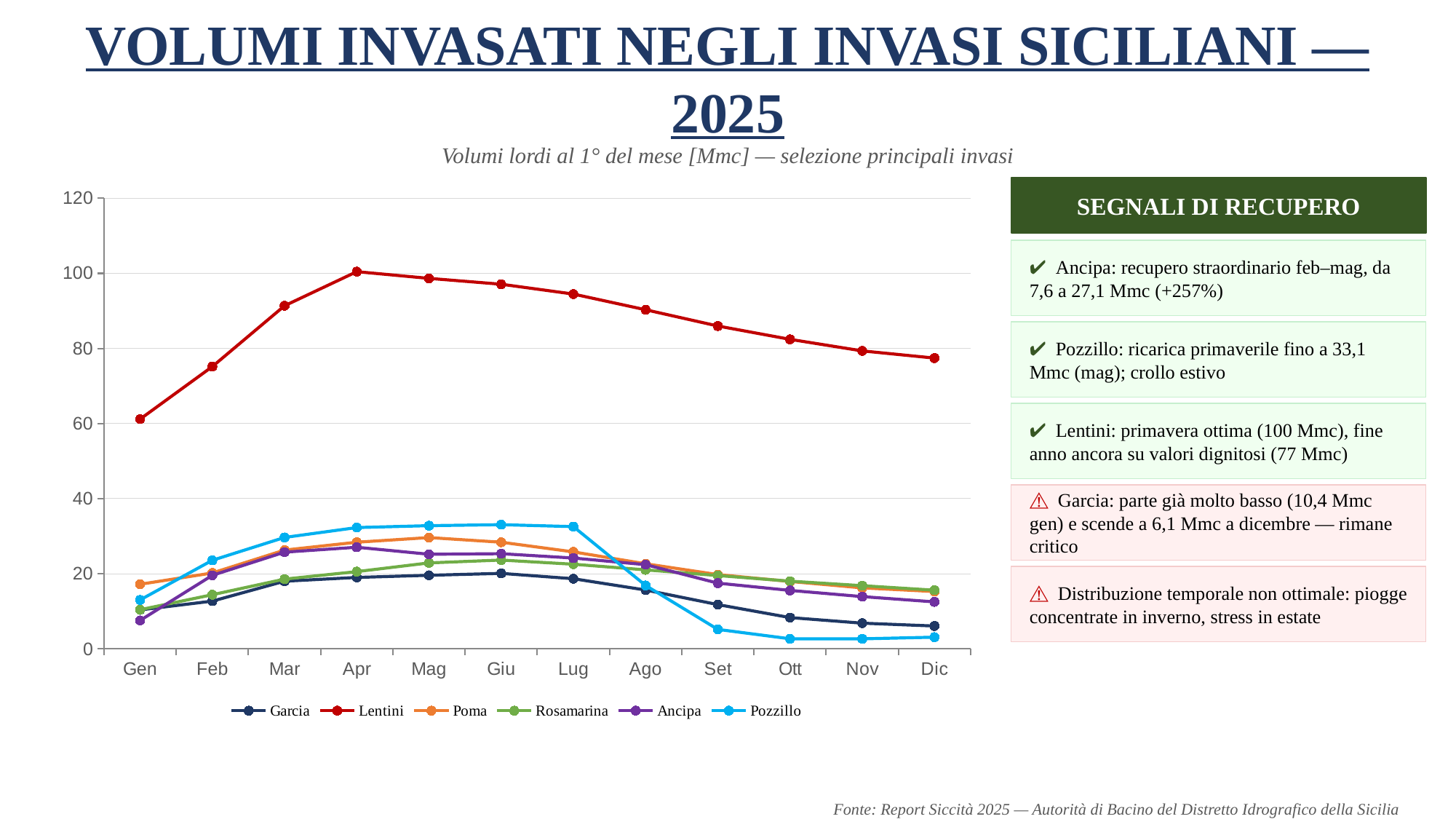

VOLUMI INVASATI NEGLI INVASI SICILIANI — 2025
Volumi lordi al 1° del mese [Mmc] — selezione principali invasi

### Chart

| Category | Garcia | Lentini | Poma | Rosamarina | Ancipa | Pozzillo |
|---|---|---|---|---|---|---|
| Gen | 10.38 | 61.19 | 17.2 | 10.42 | 7.57 | 13.03 |
| Feb | 12.71 | 75.18 | 20.21 | 14.42 | 19.58 | 23.59 |
| Mar | 18.01 | 91.36 | 26.3 | 18.57 | 25.75 | 29.66 |
| Apr | 19.02 | 100.44 | 28.39 | 20.56 | 27.05 | 32.3 |
| Mag | 19.59 | 98.66 | 29.63 | 22.89 | 25.19 | 32.8 |
| Giu | 20.1 | 97.1 | 28.39 | 23.64 | 25.34 | 33.06 |
| Lug | 18.68 | 94.48 | 25.82 | 22.53 | 24.18 | 32.55 |
| Ago | 15.67 | 90.3 | 22.65 | 21.03 | 22.42 | 16.88 |
| Set | 11.78 | 85.97 | 19.77 | 19.52 | 17.5 | 5.18 |
| Ott | 8.33 | 82.42 | 17.94 | 18.02 | 15.56 | 2.69 |
| Nov | 6.84 | 79.35 | 16.24 | 16.82 | 13.91 | 2.67 |
| Dic | 6.08 | 77.43 | 15.26 | 15.62 | 12.51 | 3.11 |
SEGNALI DI RECUPERO

✔  Ancipa: recupero straordinario feb–mag, da 7,6 a 27,1 Mmc (+257%)

✔  Pozzillo: ricarica primaverile fino a 33,1 Mmc (mag); crollo estivo

✔  Lentini: primavera ottima (100 Mmc), fine anno ancora su valori dignitosi (77 Mmc)

⚠  Garcia: parte già molto basso (10,4 Mmc gen) e scende a 6,1 Mmc a dicembre — rimane critico

⚠  Distribuzione temporale non ottimale: piogge concentrate in inverno, stress in estate
Fonte: Report Siccità 2025 — Autorità di Bacino del Distretto Idrografico della Sicilia